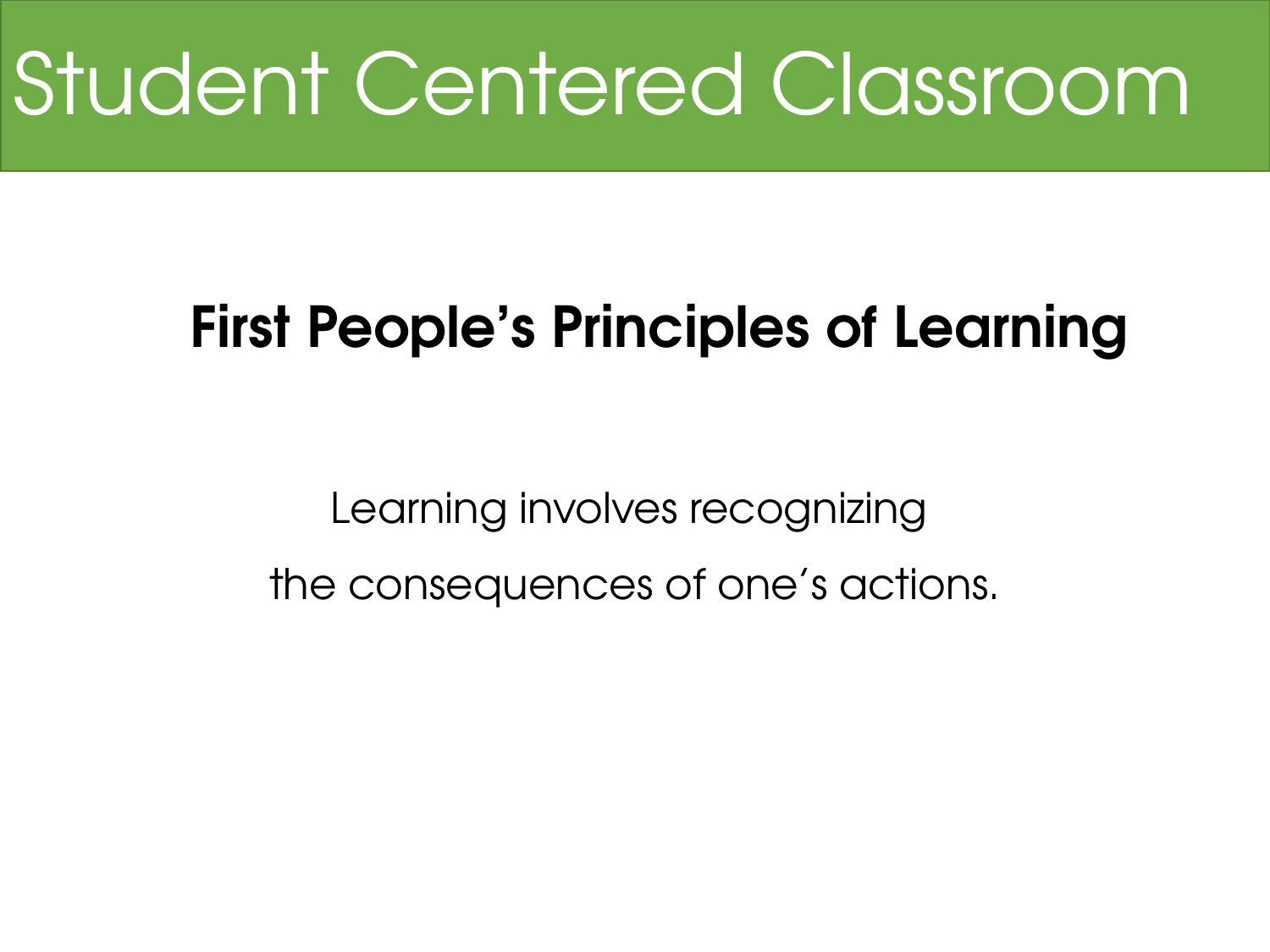

# Student Centered Classroom
First People’s Principles of Learning

Learning involves recognizing
the consequences of one’s actions.